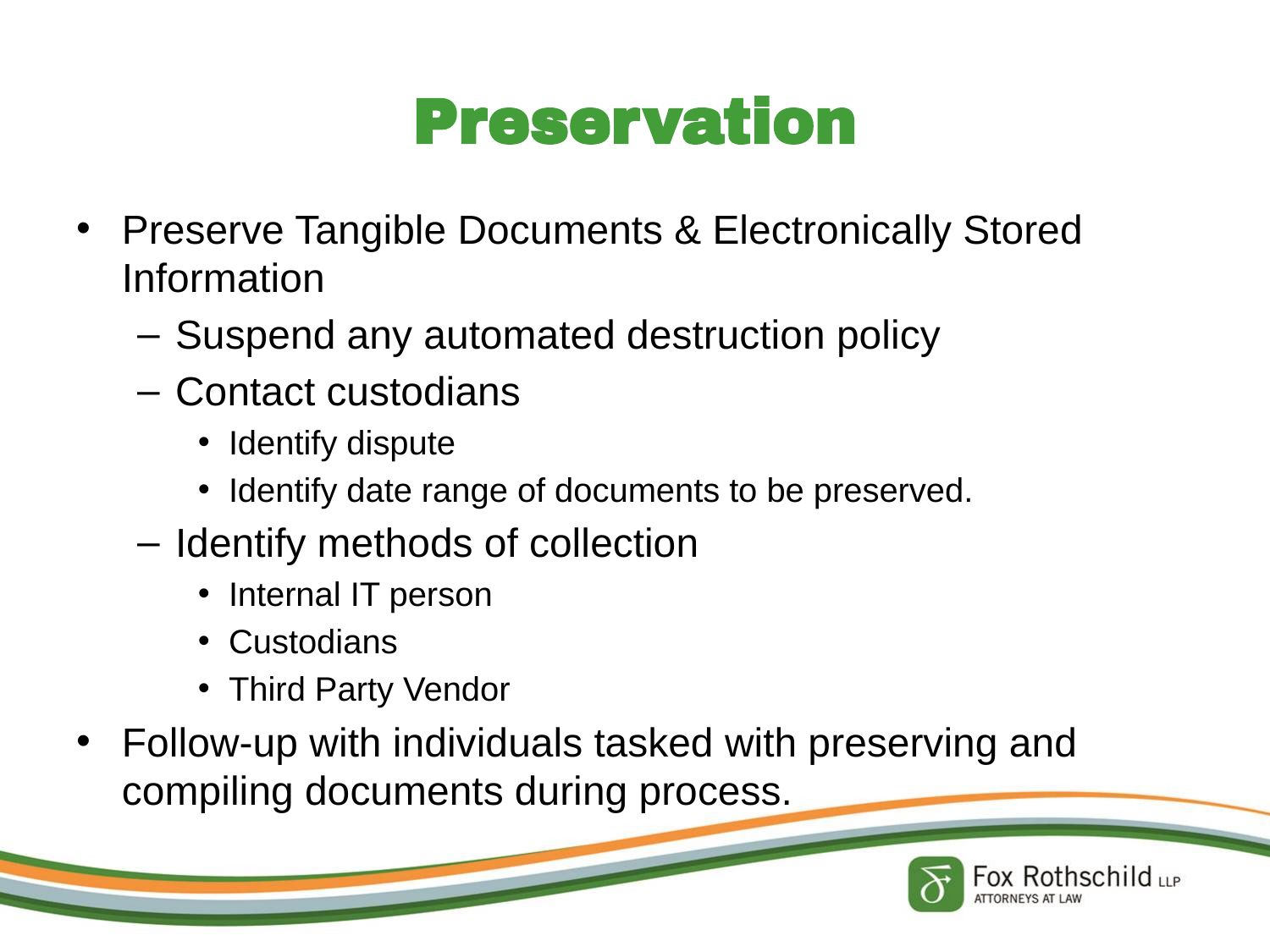

# Preservation
Preserve Tangible Documents & Electronically Stored Information
Suspend any automated destruction policy
Contact custodians
Identify dispute
Identify date range of documents to be preserved.
Identify methods of collection
Internal IT person
Custodians
Third Party Vendor
Follow-up with individuals tasked with preserving and compiling documents during process.